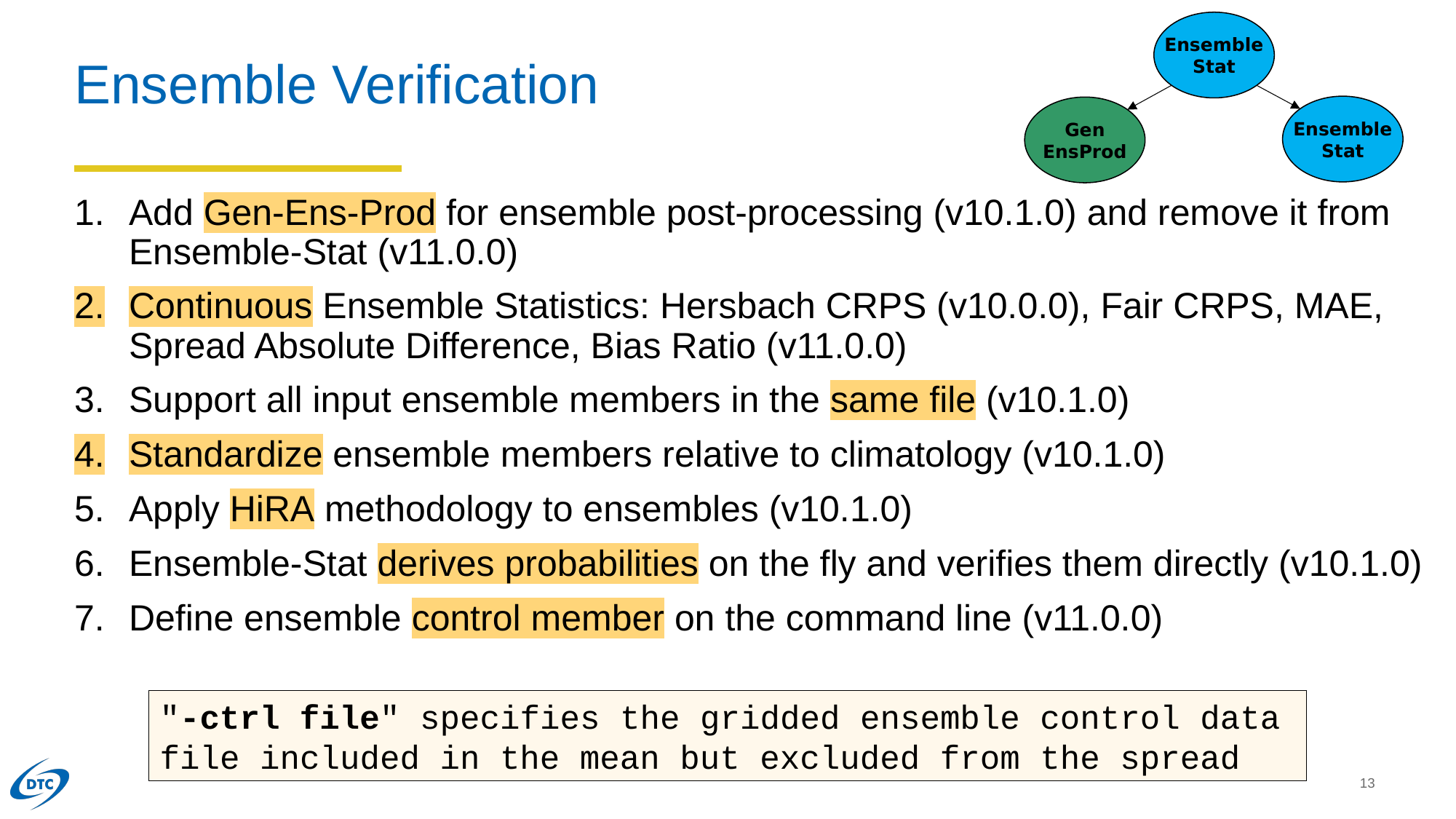

Ensemble
Stat
# Ensemble Verification
Ensemble
Stat
Gen
EnsProd

Add Gen-Ens-Prod for ensemble post-processing (v10.1.0) and remove it from Ensemble-Stat (v11.0.0)
Continuous Ensemble Statistics: Hersbach CRPS (v10.0.0), Fair CRPS, MAE, Spread Absolute Difference, Bias Ratio (v11.0.0)
Support all input ensemble members in the same file (v10.1.0)
Standardize ensemble members relative to climatology (v10.1.0)
Apply HiRA methodology to ensembles (v10.1.0)
Ensemble-Stat derives probabilities on the fly and verifies them directly (v10.1.0)
Define ensemble control member on the command line (v11.0.0)
"-ctrl file" specifies the gridded ensemble control data file included in the mean but excluded from the spread
13